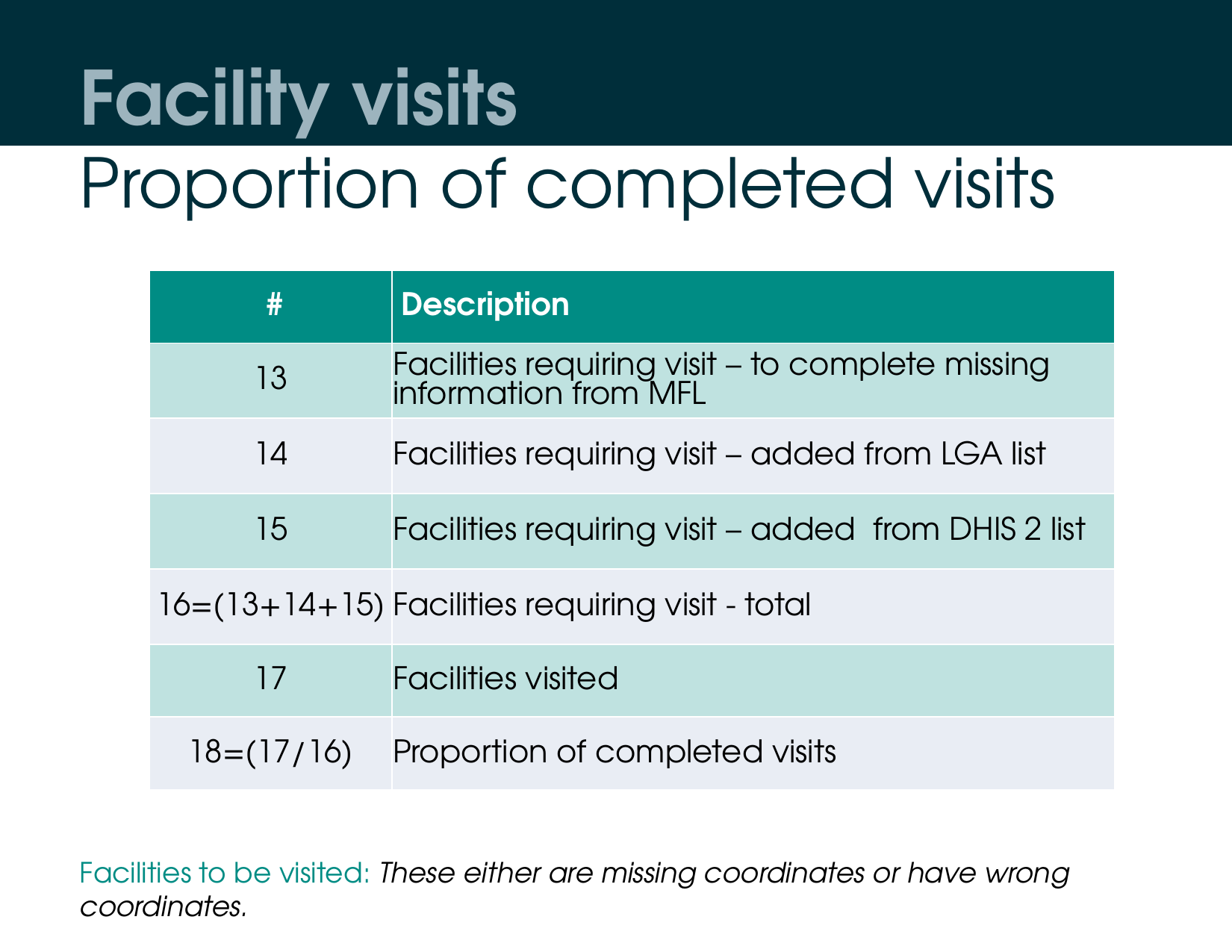

# Facility visits
Proportion of completed visits
| # | Description |
| --- | --- |
| 13 | Facilities requiring visit – to complete missing information from MFL |
| 14 | Facilities requiring visit – added from LGA list |
| 15 | Facilities requiring visit – added from DHIS 2 list |
| 16=(13+14+15) | Facilities requiring visit - total |
| 17 | Facilities visited |
| 18=(17/16) | Proportion of completed visits |
Facilities to be visited: These either are missing coordinates or have wrong coordinates.